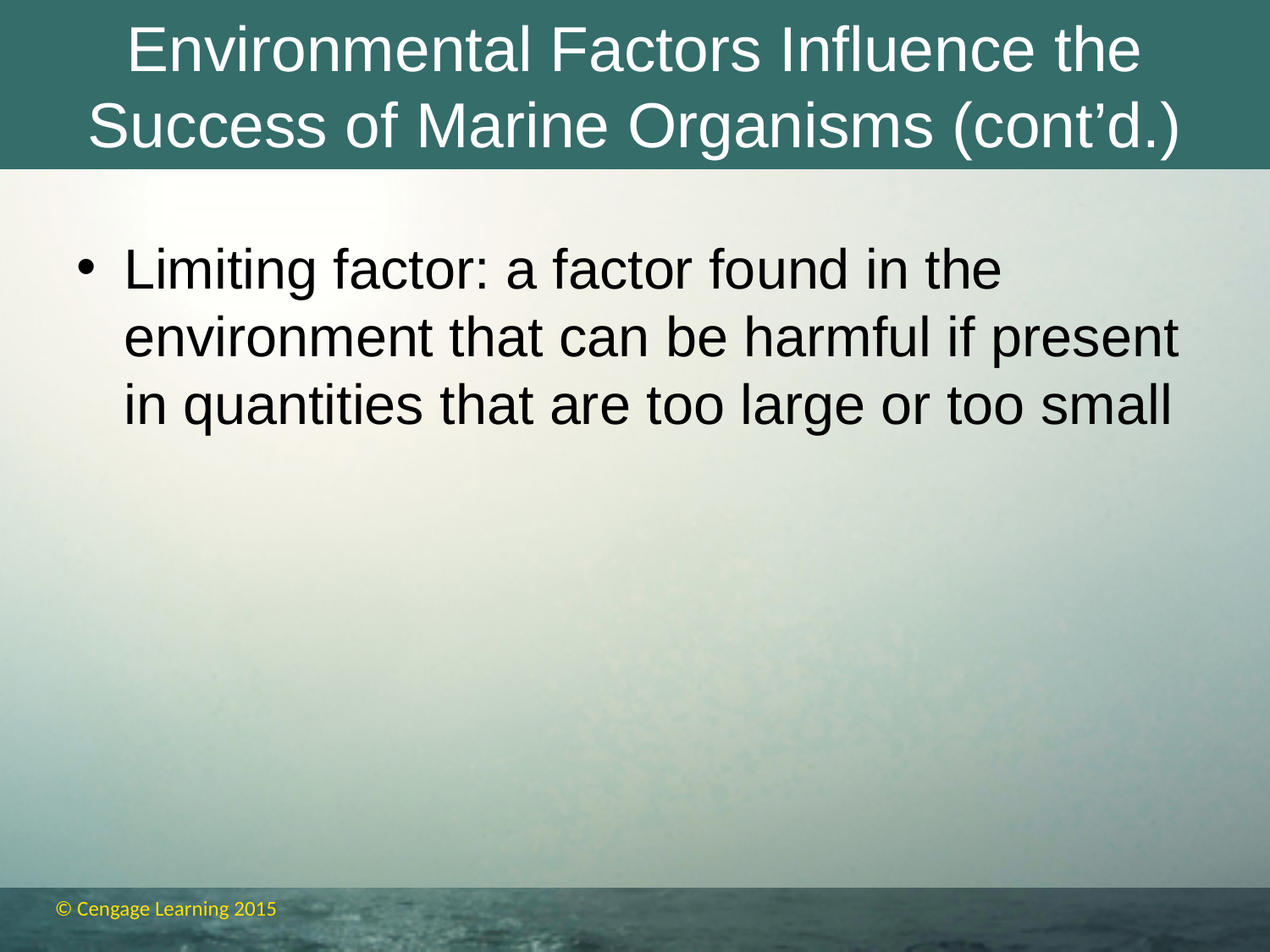

# Environmental Factors Influence the Success of Marine Organisms (cont’d.)
Limiting factor: a factor found in the environment that can be harmful if present in quantities that are too large or too small